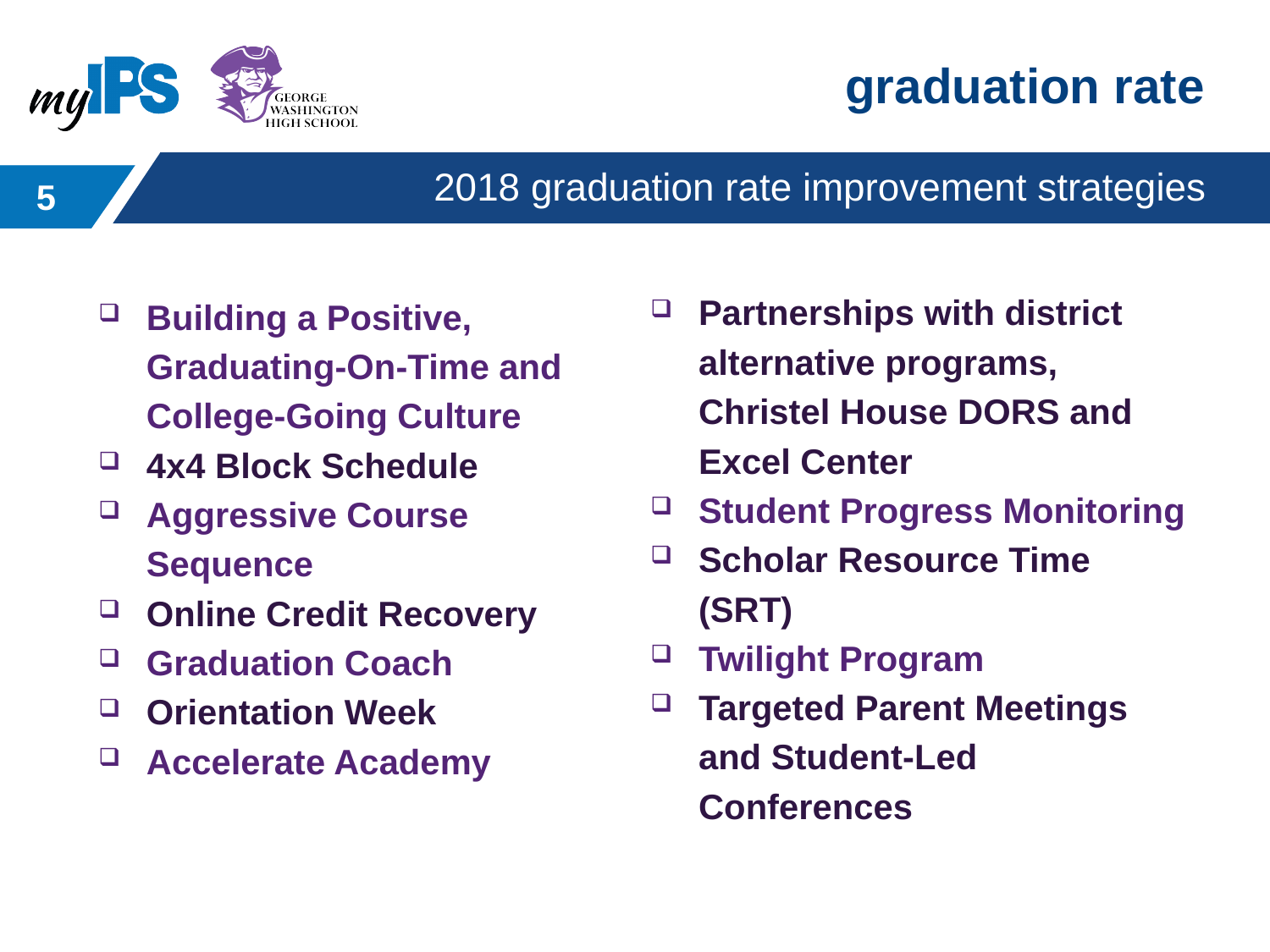

# graduation rate
2018 graduation rate improvement strategies
5
Partnerships with district alternative programs, Christel House DORS and Excel Center
Student Progress Monitoring
Scholar Resource Time (SRT)
Twilight Program
Targeted Parent Meetings and Student-Led Conferences
Building a Positive, Graduating-On-Time and College-Going Culture
4x4 Block Schedule
Aggressive Course Sequence
Online Credit Recovery
Graduation Coach
Orientation Week
Accelerate Academy